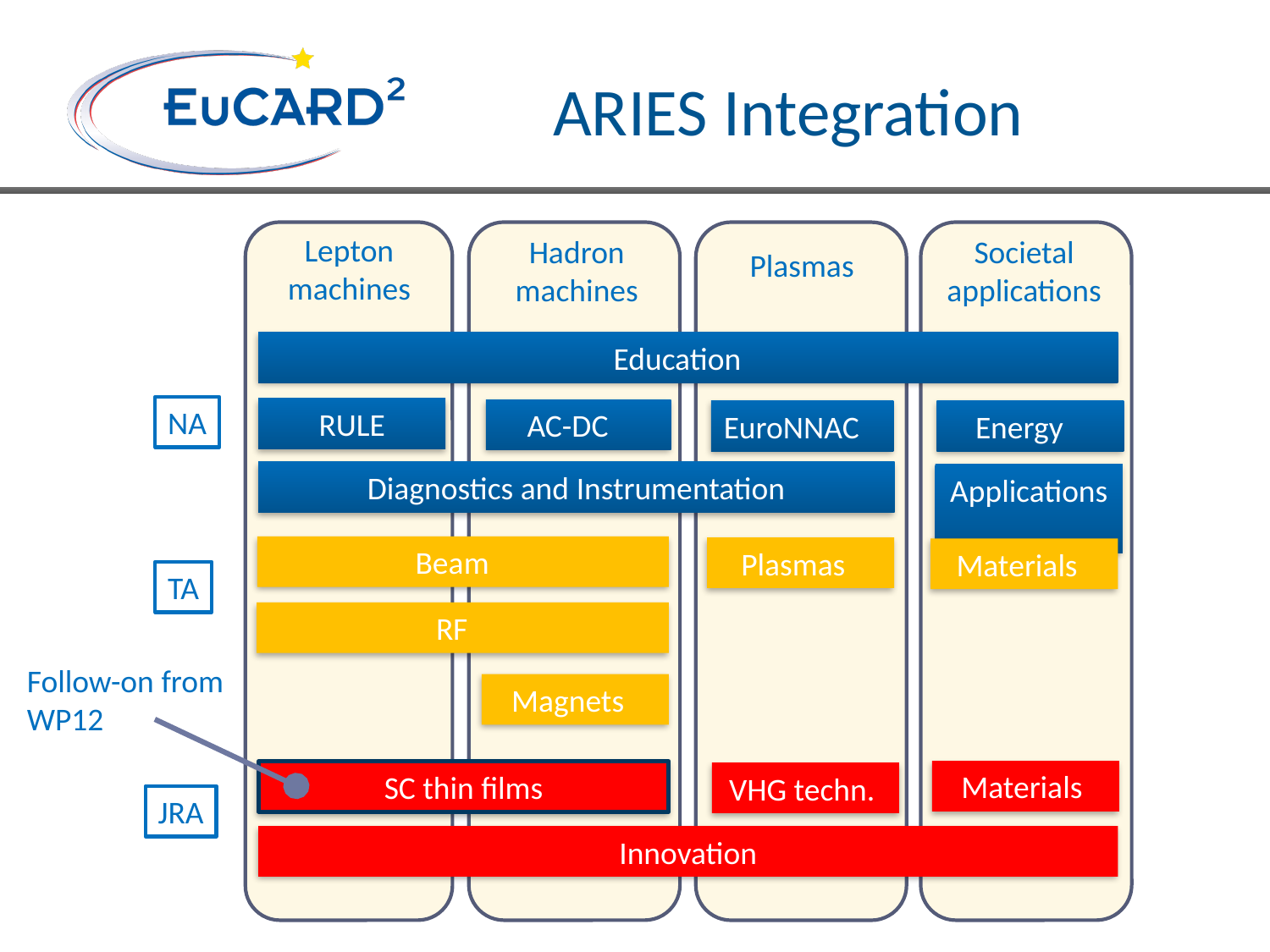

# ARIES Integration

Lepton machines
Hadron machines
Societal applications
Plasmas
Education
NA
RULE
AC-DC
EuroNNAC
Energy
Diagnostics and Instrumentation
Applications
Beam
Plasmas
Materials
TA
RF
Follow-on from
WP12
Magnets
Materials
SC thin films
VHG techn.
JRA
Innovation